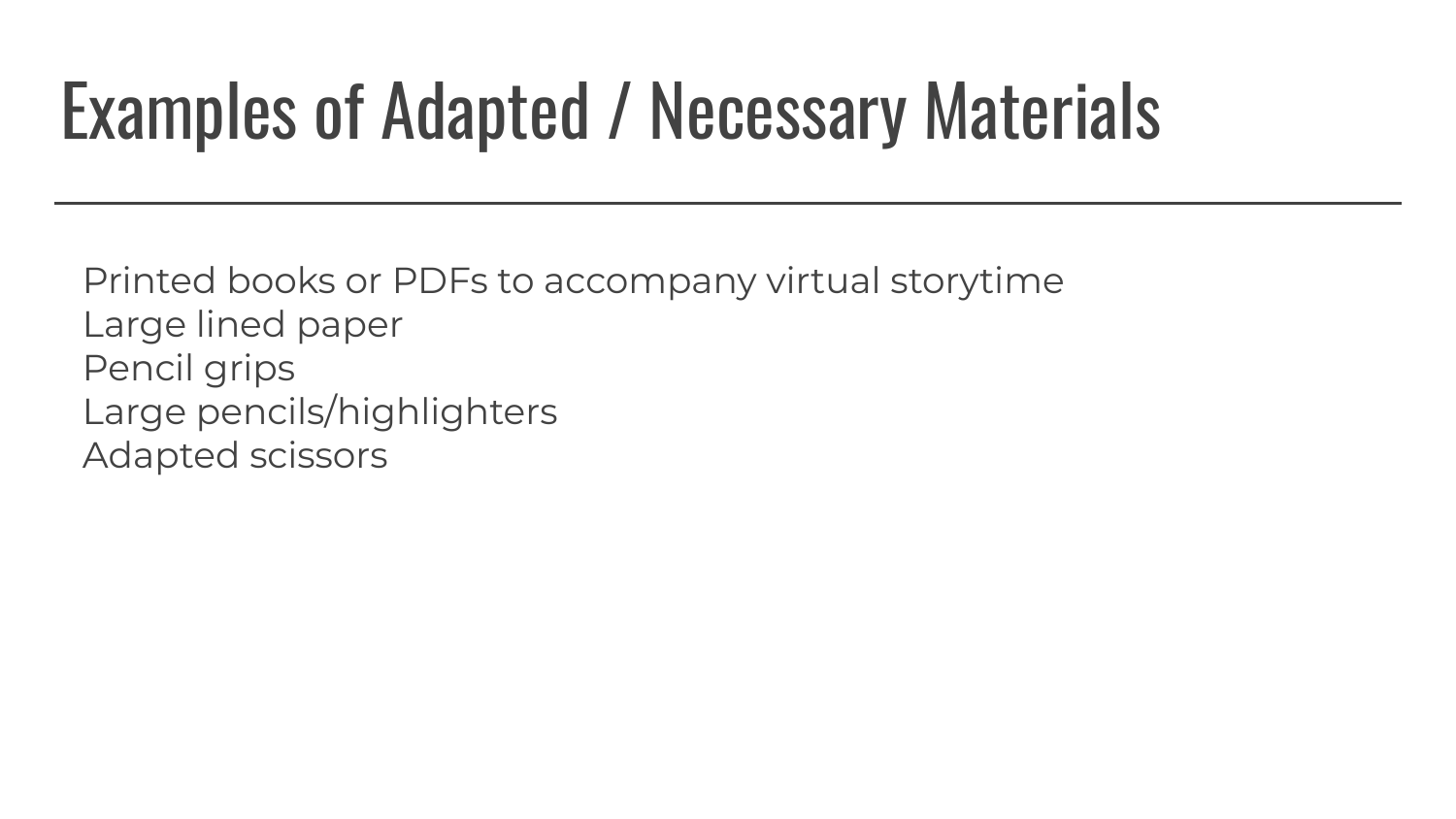

# Examples of Adapted / Necessary Materials
Printed books or PDFs to accompany virtual storytime
Large lined paper
Pencil grips
Large pencils/highlighters
Adapted scissors